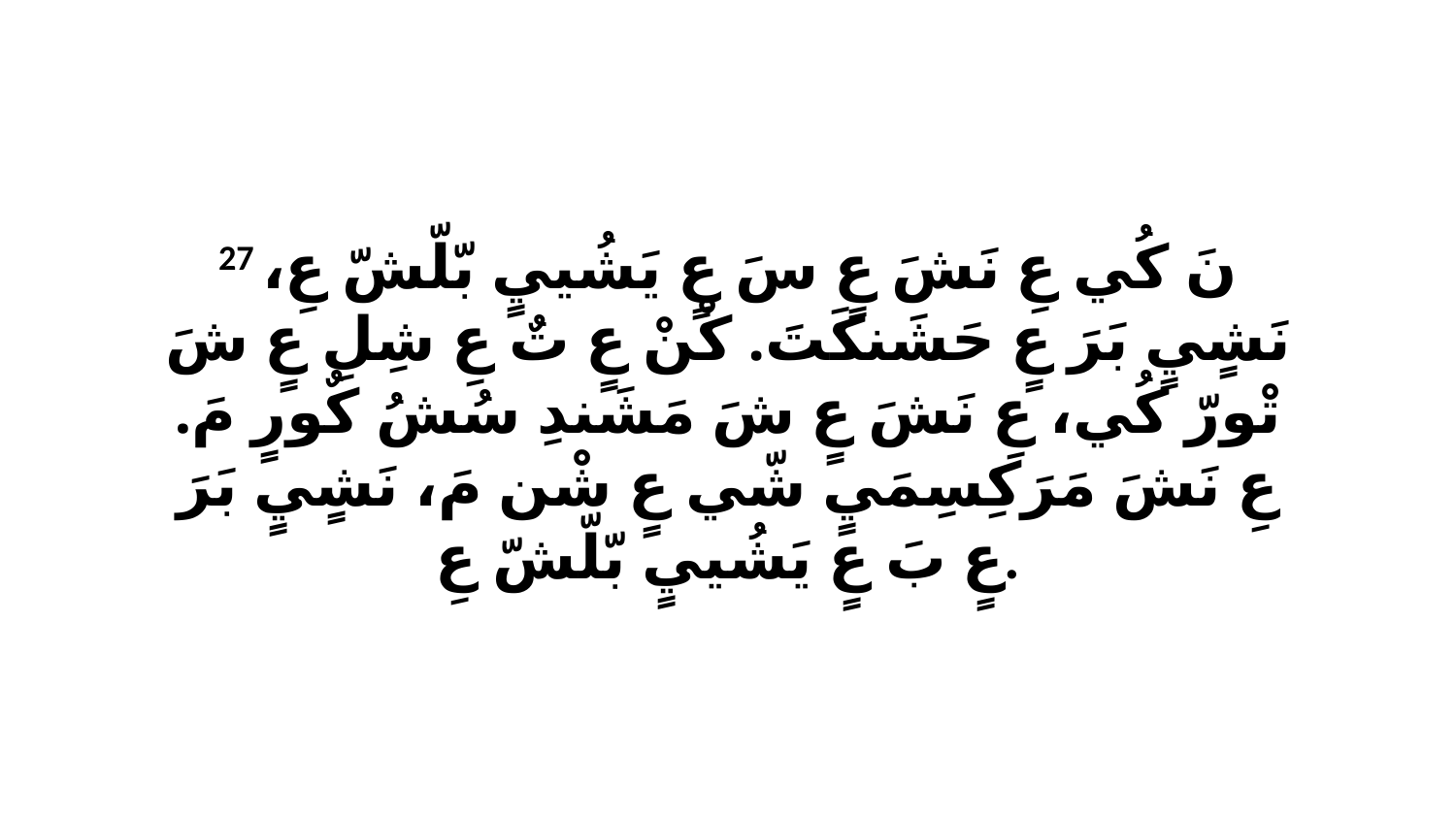

27 نَ كُي عِ نَشَ عٍ سَ عٍ يَشُييٍ بّلّشّ عِ، نَشٍيٍ بَرَ عٍ حَشَنكَتَ. كْنْ عٍ تٌ عِ شِلِ عٍ شَ تْورّ كُي، عِ نَشَ عٍ شَ مَشَندِ سُشُ كٌورٍ مَ. عِ نَشَ مَرَكِسِمَيٍ شّي عٍ شْن مَ، نَشٍيٍ بَرَ عٍ بَ عٍ يَشُييٍ بّلّشّ عِ.